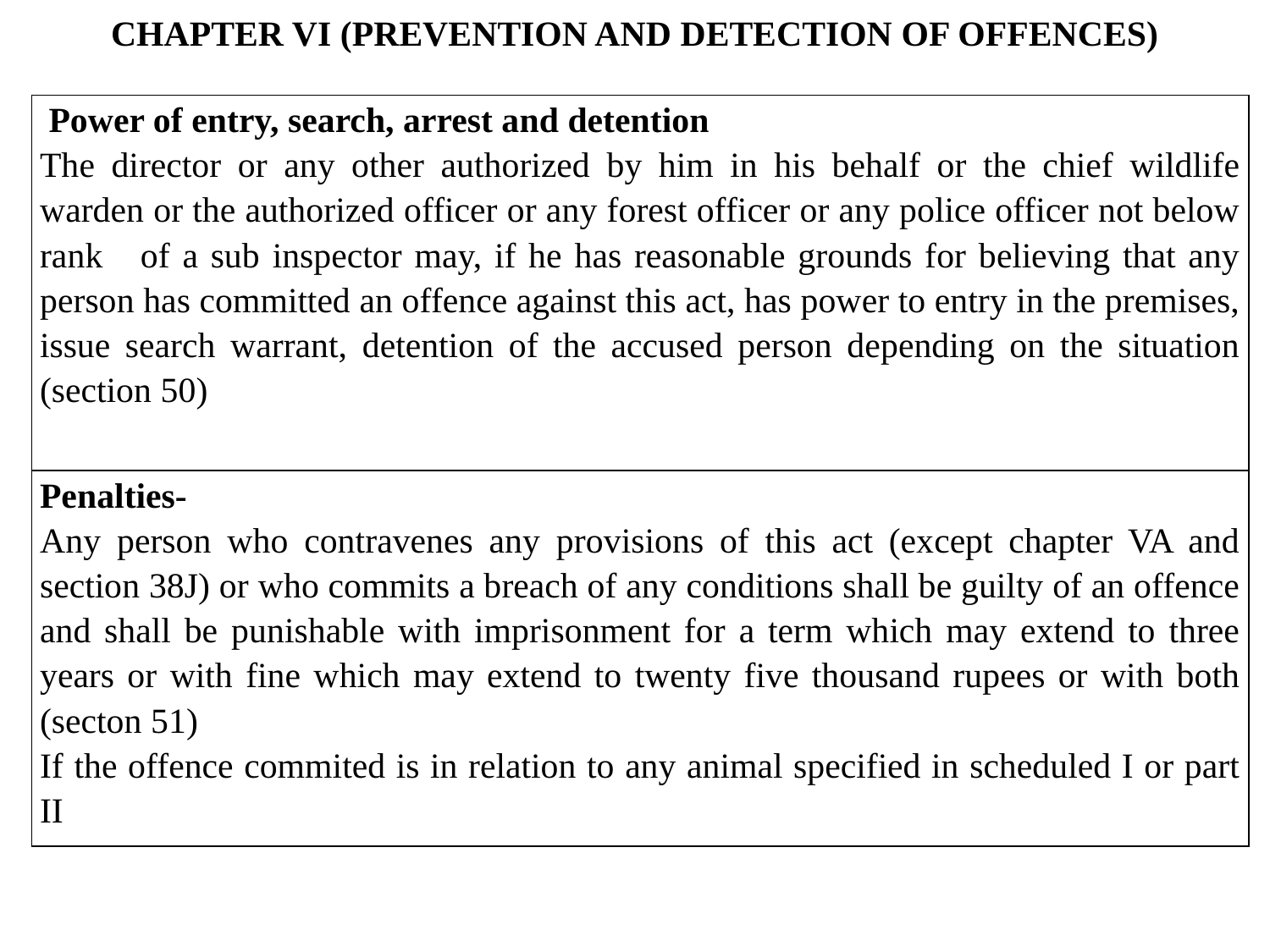

CHAPTER VI (PREVENTION AND DETECTION OF OFFENCES)
| Power of entry, search, arrest and detention The director or any other authorized by him in his behalf or the chief wildlife warden or the authorized officer or any forest officer or any police officer not below rank of a sub inspector may, if he has reasonable grounds for believing that any person has committed an offence against this act, has power to entry in the premises, issue search warrant, detention of the accused person depending on the situation (section 50) |
| --- |
| Penalties- Any person who contravenes any provisions of this act (except chapter VA and section 38J) or who commits a breach of any conditions shall be guilty of an offence and shall be punishable with imprisonment for a term which may extend to three years or with fine which may extend to twenty five thousand rupees or with both (secton 51) If the offence commited is in relation to any animal specified in scheduled I or part II |